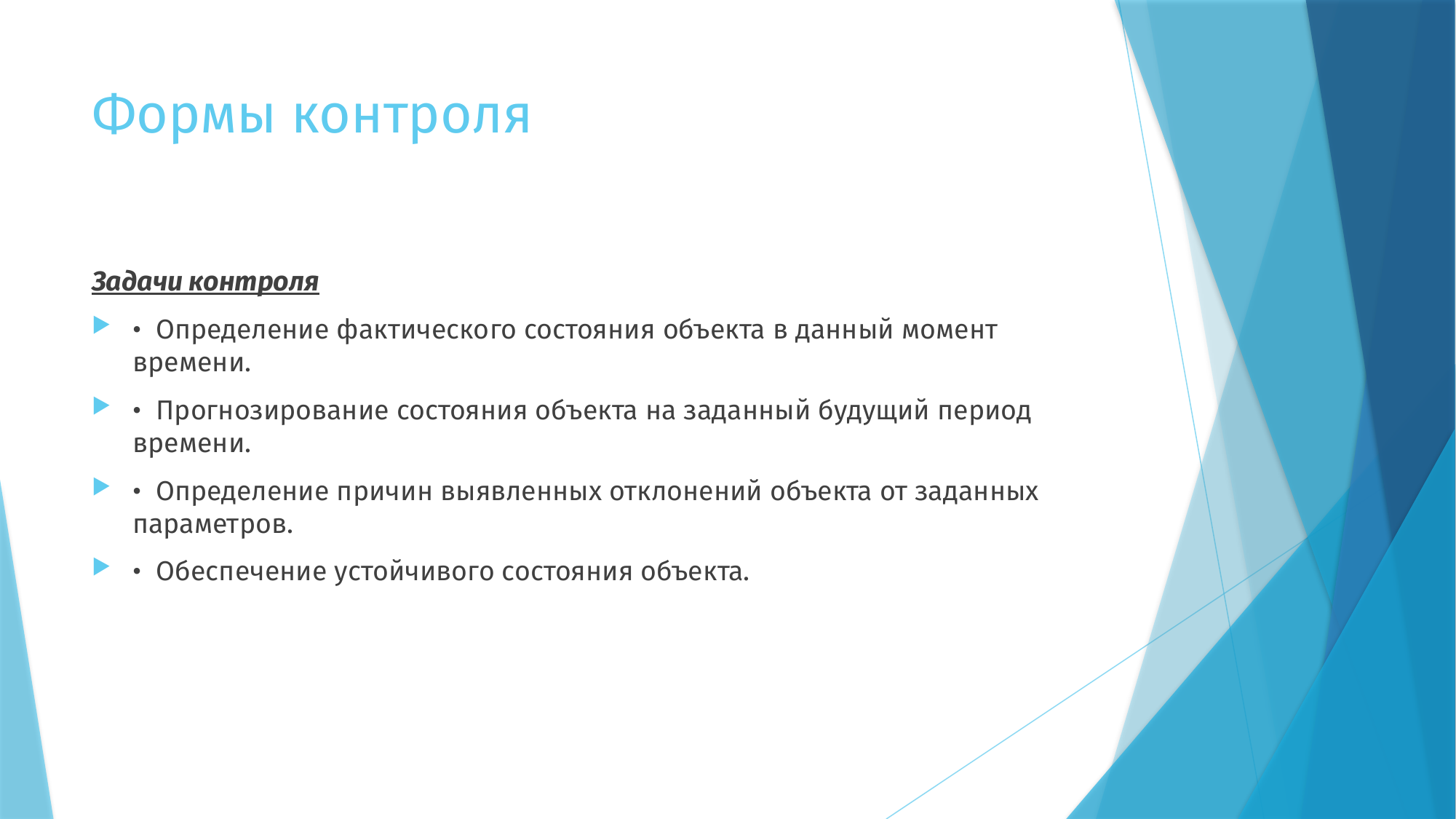

# Формы контроля
Задачи контроля
•  Определение фактического состояния объекта в данный момент времени.
•  Прогнозирование состояния объекта на заданный будущий период времени.
•  Определение причин выявленных отклонений объекта от заданных параметров.
•  Обеспечение устойчивого состояния объекта.